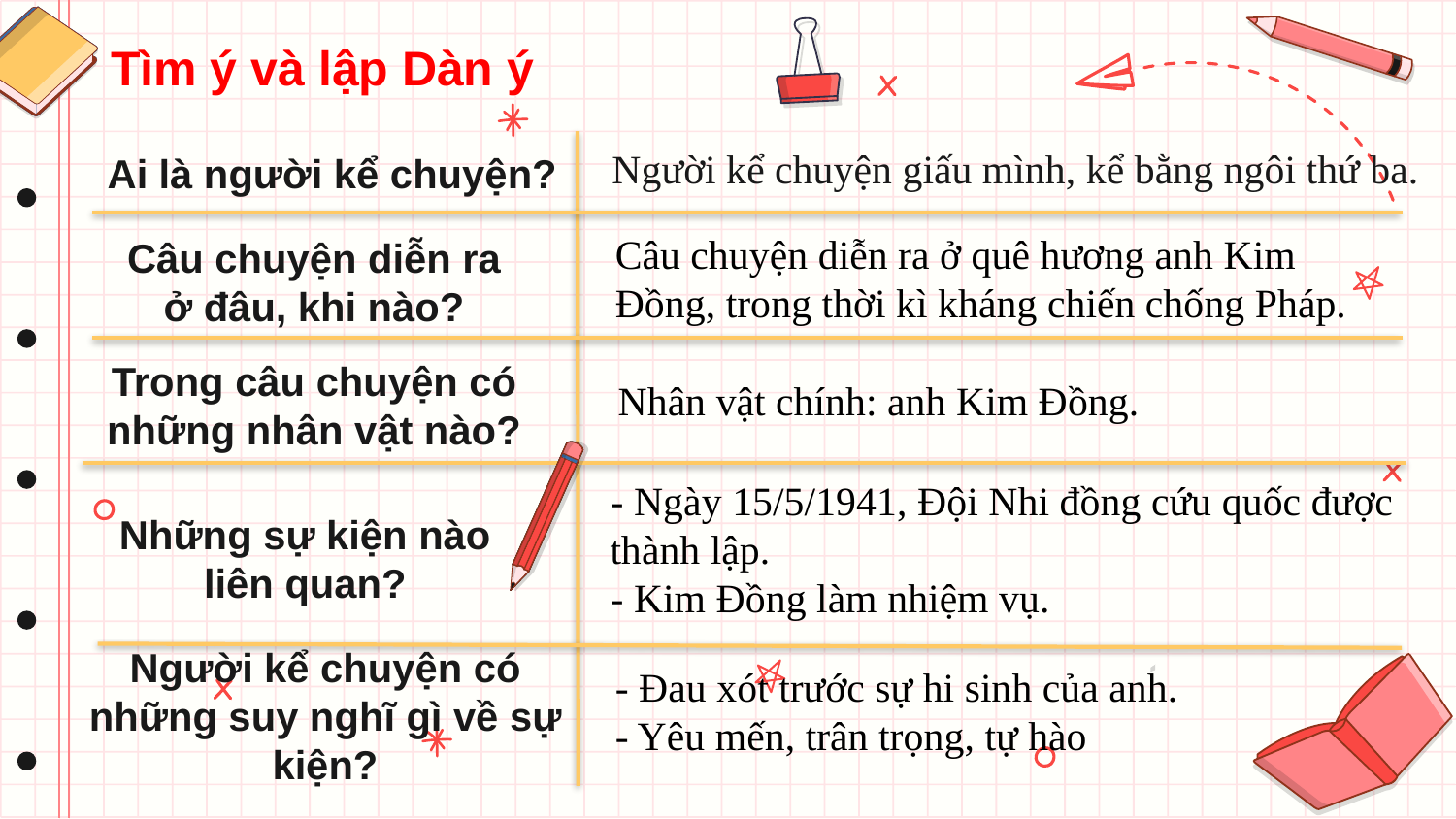

Tìm ý và lập Dàn ý

Người kể chuyện giấu mình, kể bằng ngôi thứ ba.
Ai là người kể chuyện?
Câu chuyện diễn ra ở quê hương anh Kim Đồng, trong thời kì kháng chiến chống Pháp.
# Câu chuyện diễn ra ở đâu, khi nào?
Nhân vật chính: anh Kim Đồng.
Trong câu chuyện có những nhân vật nào?

- Ngày 15/5/1941, Đội Nhi đồng cứu quốc được thành lập.
- Kim Đồng làm nhiệm vụ.
Những sự kiện nào liên quan?

- Đau xót trước sự hi sinh của anh.
- Yêu mến, trân trọng, tự hào

Người kể chuyện có những suy nghĩ gì về sự kiện?